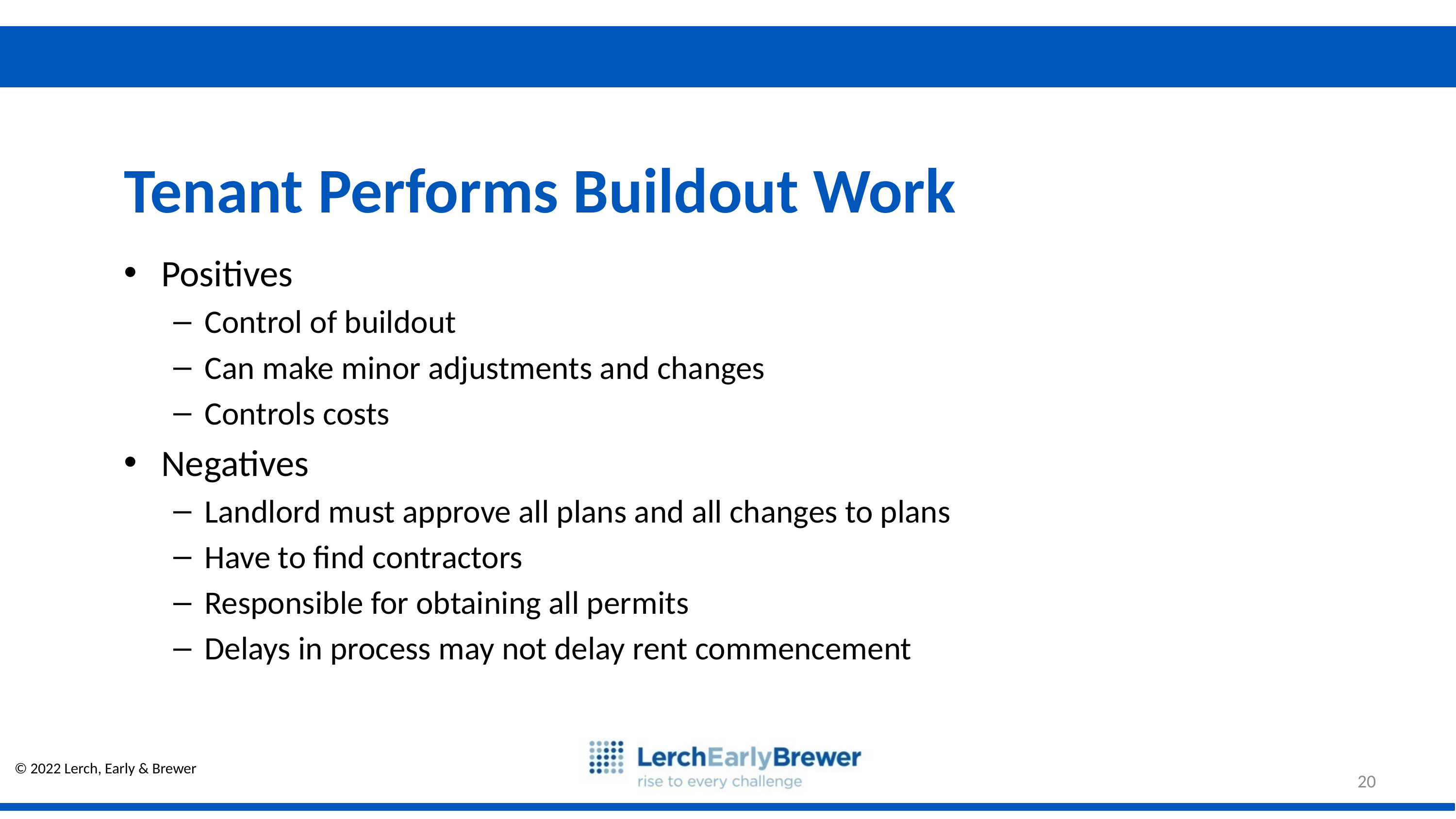

Tenant Performs Buildout Work
Positives
Control of buildout
Can make minor adjustments and changes
Controls costs
Negatives
Landlord must approve all plans and all changes to plans
Have to find contractors
Responsible for obtaining all permits
Delays in process may not delay rent commencement
20